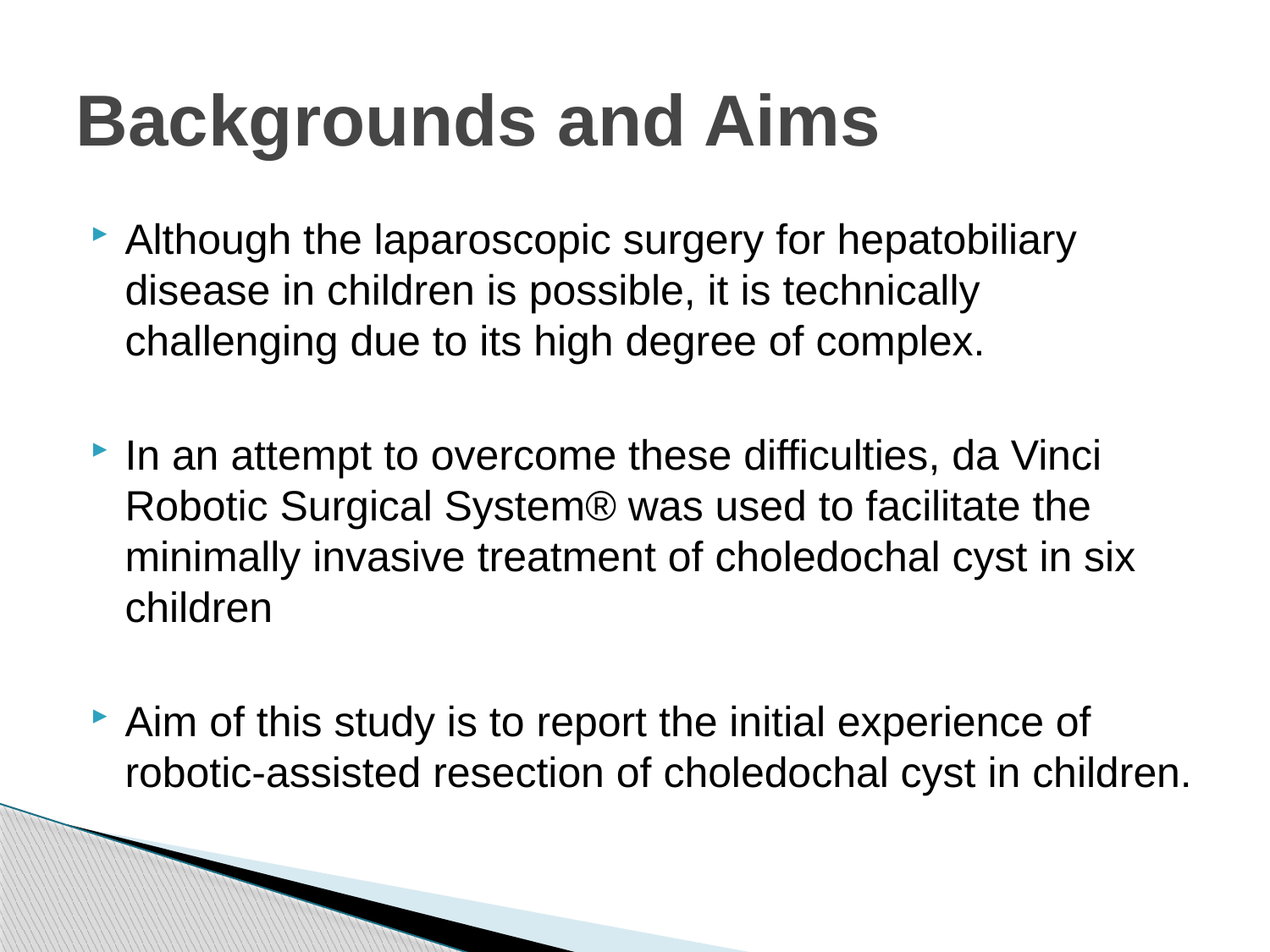

# Backgrounds and Aims
Although the laparoscopic surgery for hepatobiliary disease in children is possible, it is technically challenging due to its high degree of complex.

In an attempt to overcome these difficulties, da Vinci Robotic Surgical System® was used to facilitate the minimally invasive treatment of choledochal cyst in six children

Aim of this study is to report the initial experience of  robotic-assisted resection of choledochal cyst in children.